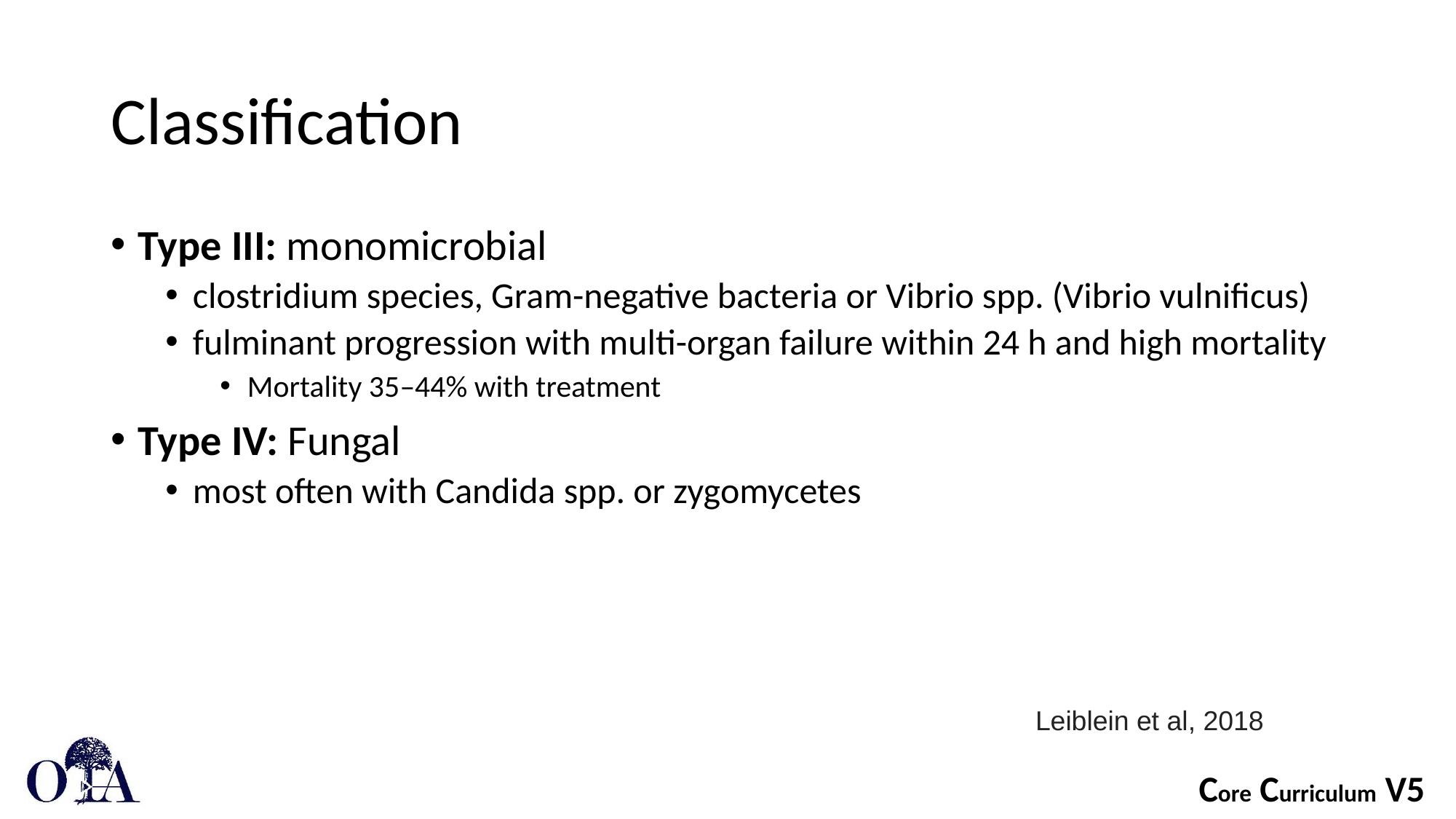

# Classification
Type III: monomicrobial
clostridium species, Gram-negative bacteria or Vibrio spp. (Vibrio vulnificus)
fulminant progression with multi-organ failure within 24 h and high mortality
Mortality 35–44% with treatment
Type IV: Fungal
most often with Candida spp. or zygomycetes
Leiblein et al, 2018